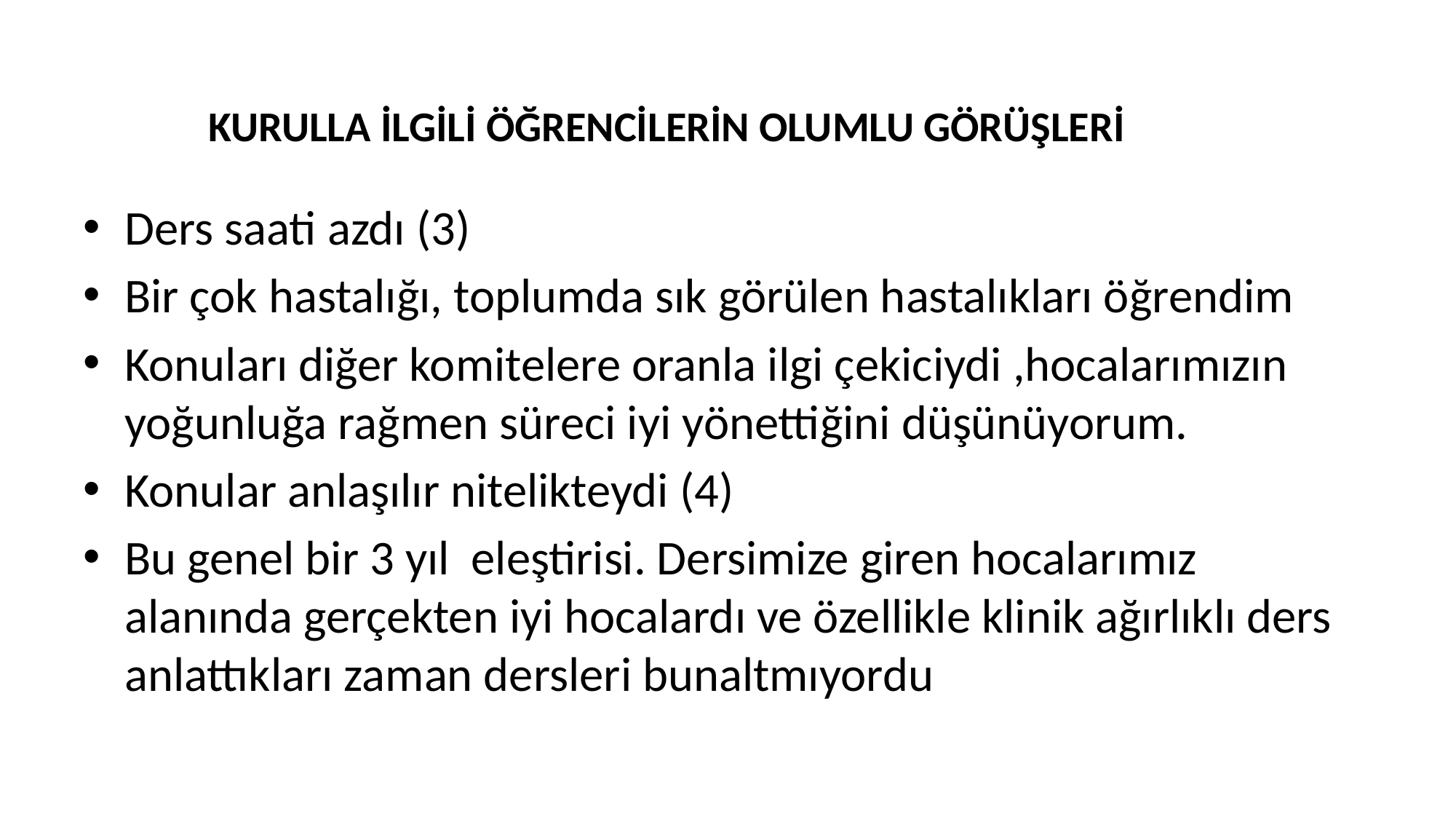

KURULLA İLGİLİ ÖĞRENCİLERİN OLUMLU GÖRÜŞLERİ
Ders saati azdı (3)
Bir çok hastalığı, toplumda sık görülen hastalıkları öğrendim
Konuları diğer komitelere oranla ilgi çekiciydi ,hocalarımızın yoğunluğa rağmen süreci iyi yönettiğini düşünüyorum.
Konular anlaşılır nitelikteydi (4)
Bu genel bir 3 yıl  eleştirisi. Dersimize giren hocalarımız alanında gerçekten iyi hocalardı ve özellikle klinik ağırlıklı ders anlattıkları zaman dersleri bunaltmıyordu